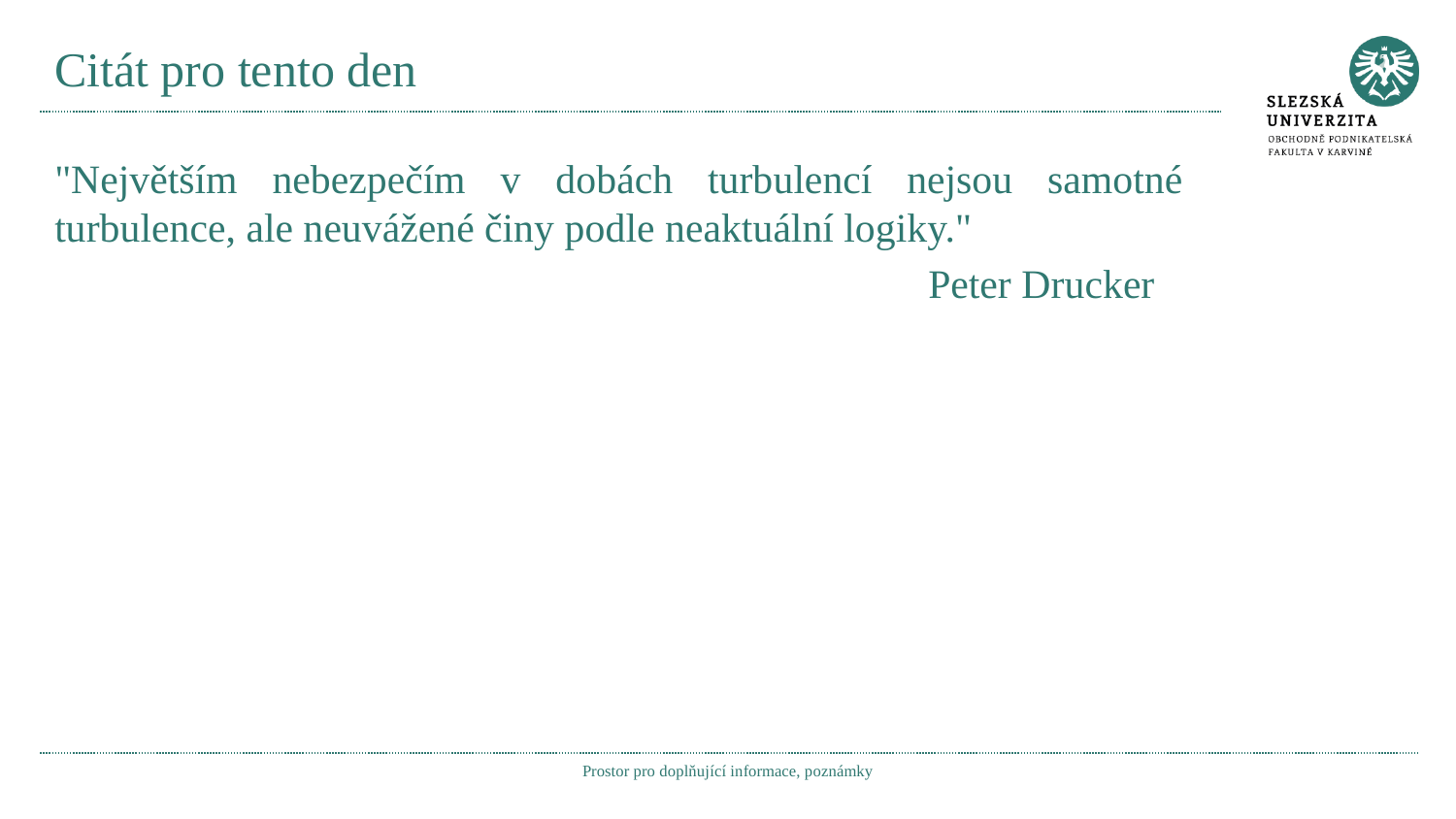

# Citát pro tento den
"Největším nebezpečím v dobách turbulencí nejsou samotné turbulence, ale neuvážené činy podle neaktuální logiky."
						Peter Drucker

Prostor pro doplňující informace, poznámky